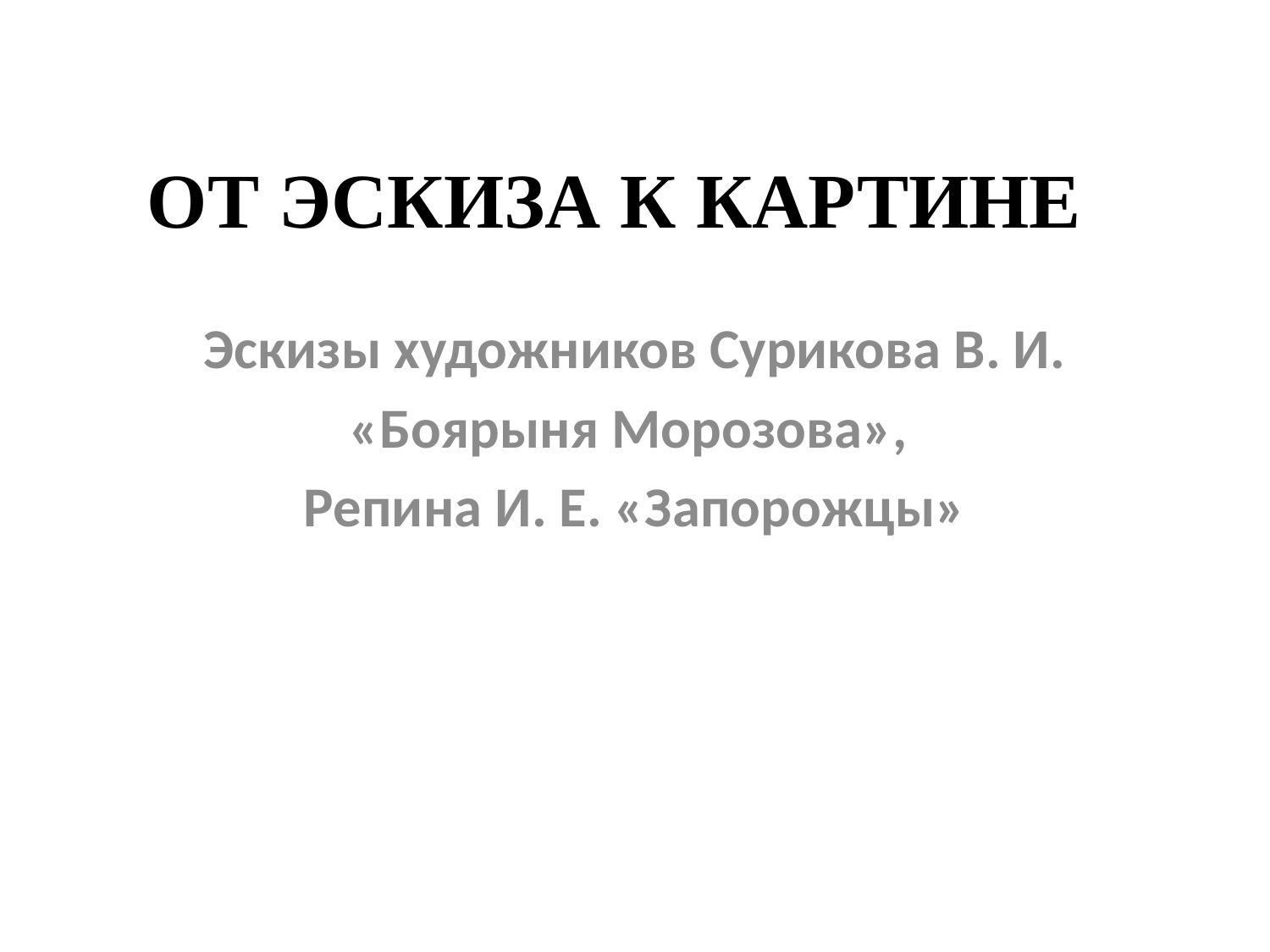

# ОТ ЭСКИЗА К КАРТИНЕ
Эскизы художников Сурикова В. И.
«Боярыня Морозова»,
Репина И. Е. «Запорожцы»